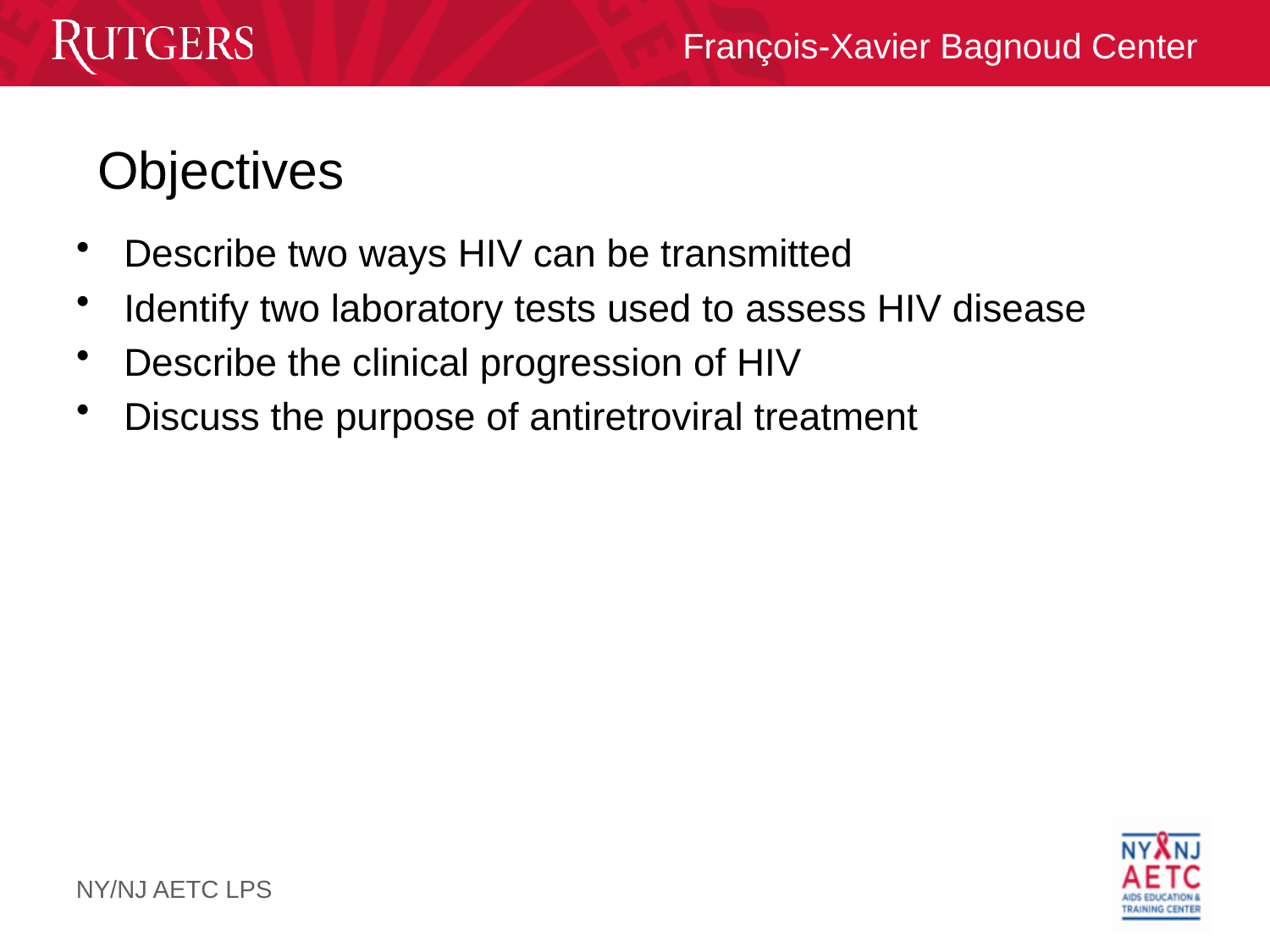

# Objectives
Describe two ways HIV can be transmitted
Identify two laboratory tests used to assess HIV disease
Describe the clinical progression of HIV
Discuss the purpose of antiretroviral treatment